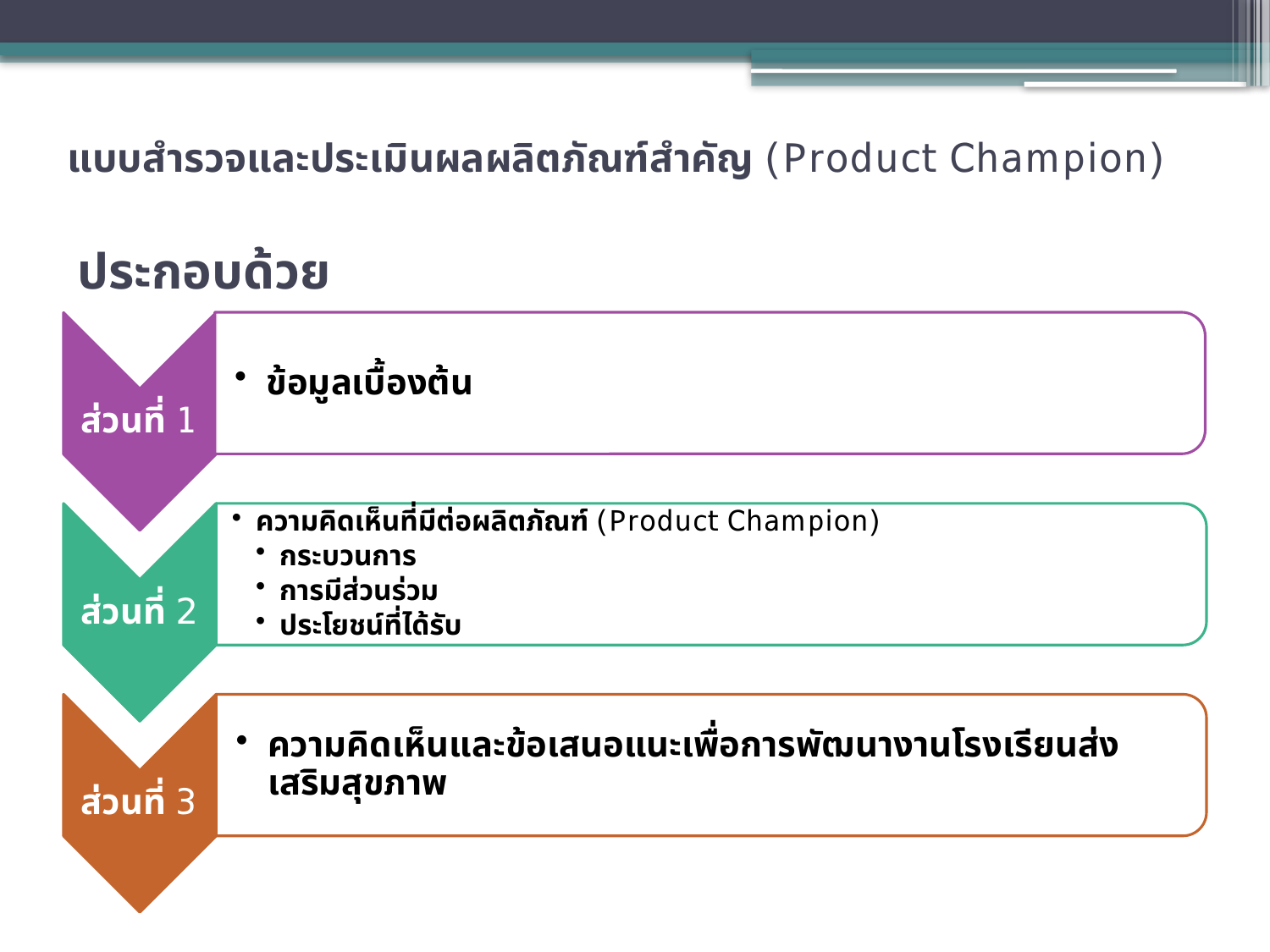

# แบบสำรวจและประเมินผลผลิตภัณฑ์สำคัญ (Product Champion)
ประกอบด้วย
ส่วนที่ 1
ข้อมูลเบื้องต้น
ส่วนที่ 2
ความคิดเห็นที่มีต่อผลิตภัณฑ์ (Product Champion)
กระบวนการ
การมีส่วนร่วม
ประโยชน์ที่ได้รับ
ส่วนที่ 3
ความคิดเห็นและข้อเสนอแนะเพื่อการพัฒนางานโรงเรียนส่งเสริมสุขภาพ